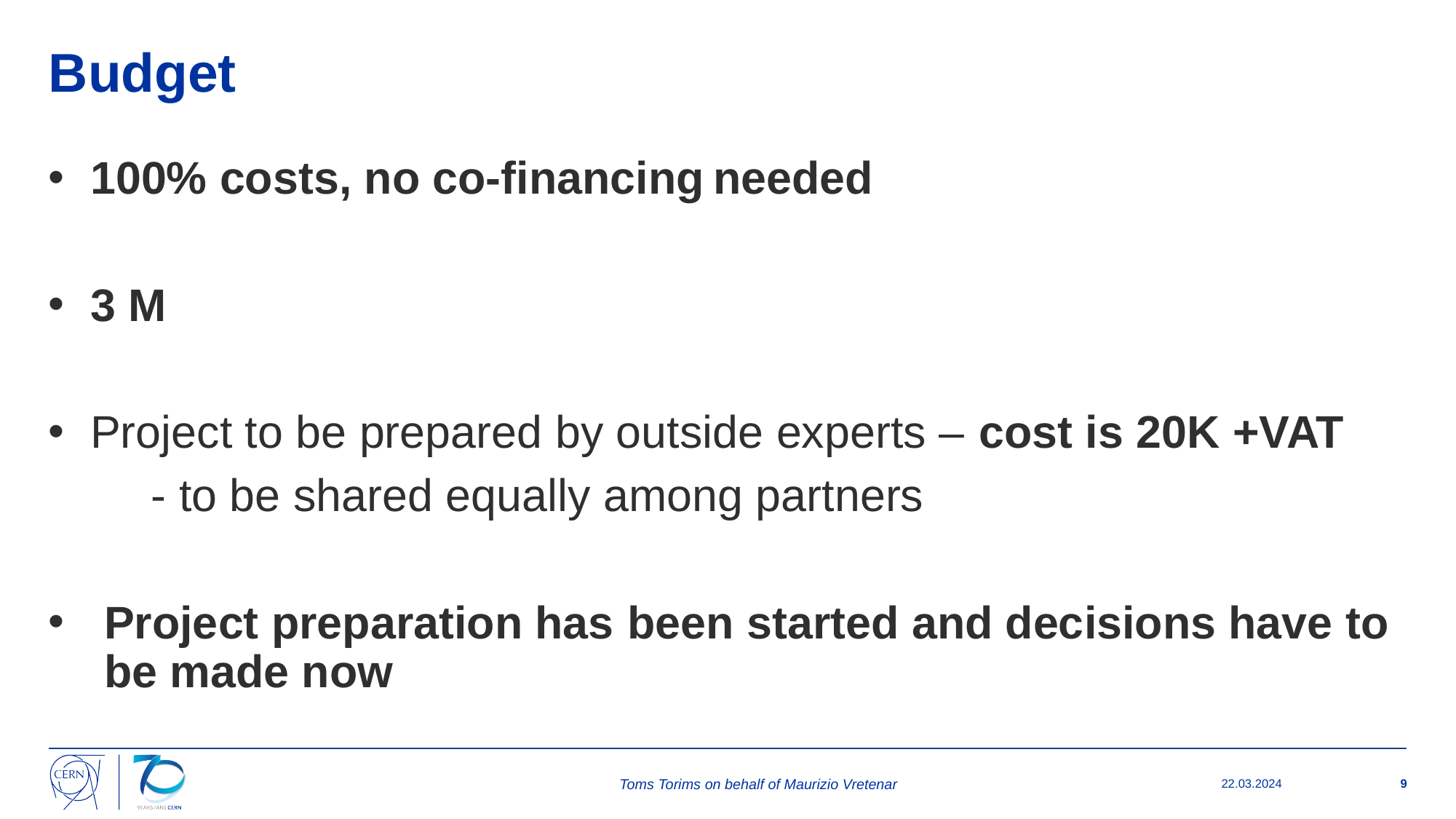

# Budget
100% costs, no co-financing needed

3 M

Project to be prepared by outside experts – cost is 20K +VAT
	- to be shared equally among partners

Project preparation has been started and decisions have to be made now
Toms Torims on behalf of Maurizio Vretenar
22.03.2024
9